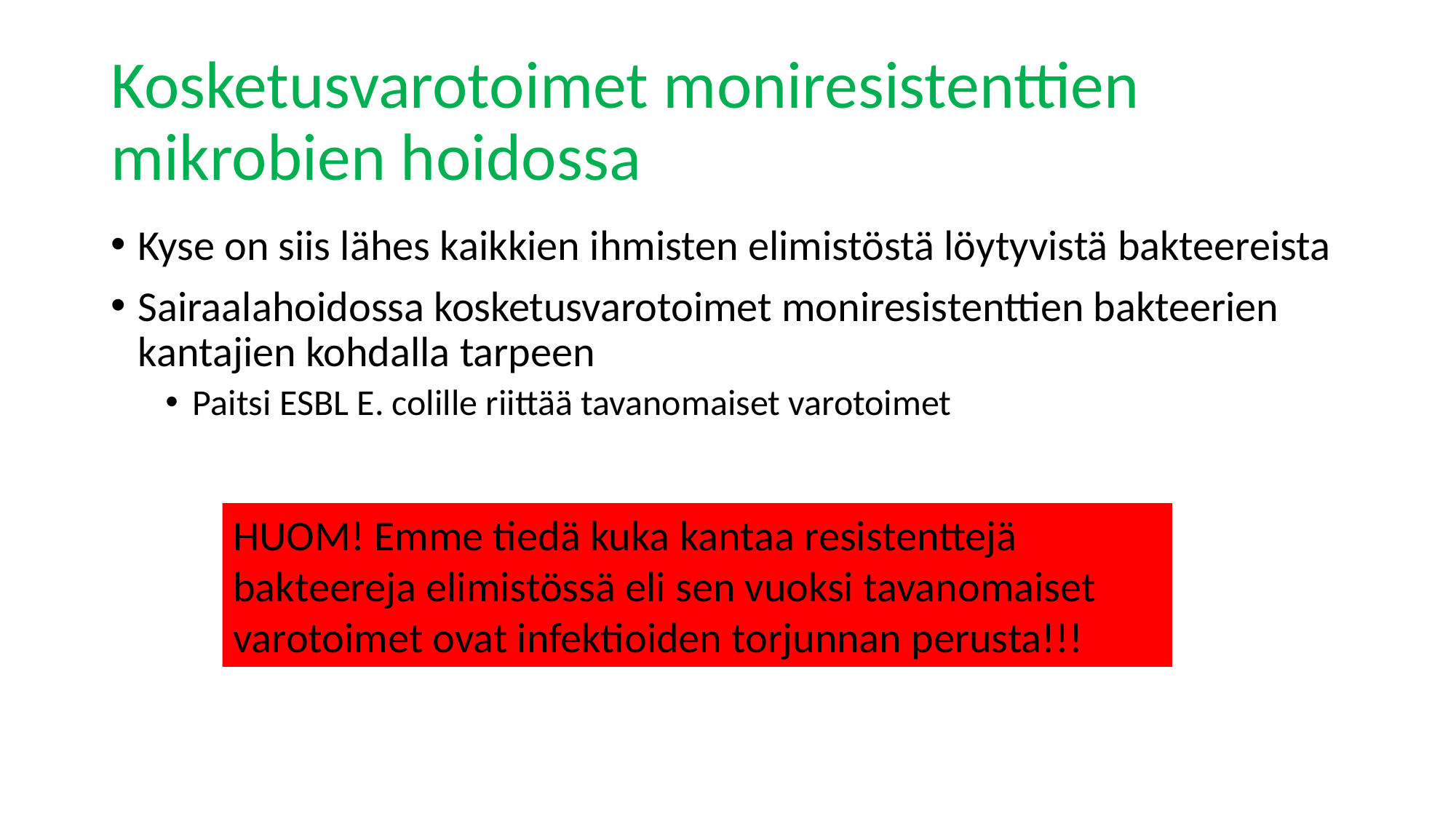

# Kosketusvarotoimet moniresistenttien mikrobien hoidossa
Kyse on siis lähes kaikkien ihmisten elimistöstä löytyvistä bakteereista
Sairaalahoidossa kosketusvarotoimet moniresistenttien bakteerien kantajien kohdalla tarpeen
Paitsi ESBL E. colille riittää tavanomaiset varotoimet

HUOM! Emme tiedä kuka kantaa resistenttejä bakteereja elimistössä eli sen vuoksi tavanomaiset varotoimet ovat infektioiden torjunnan perusta!!!